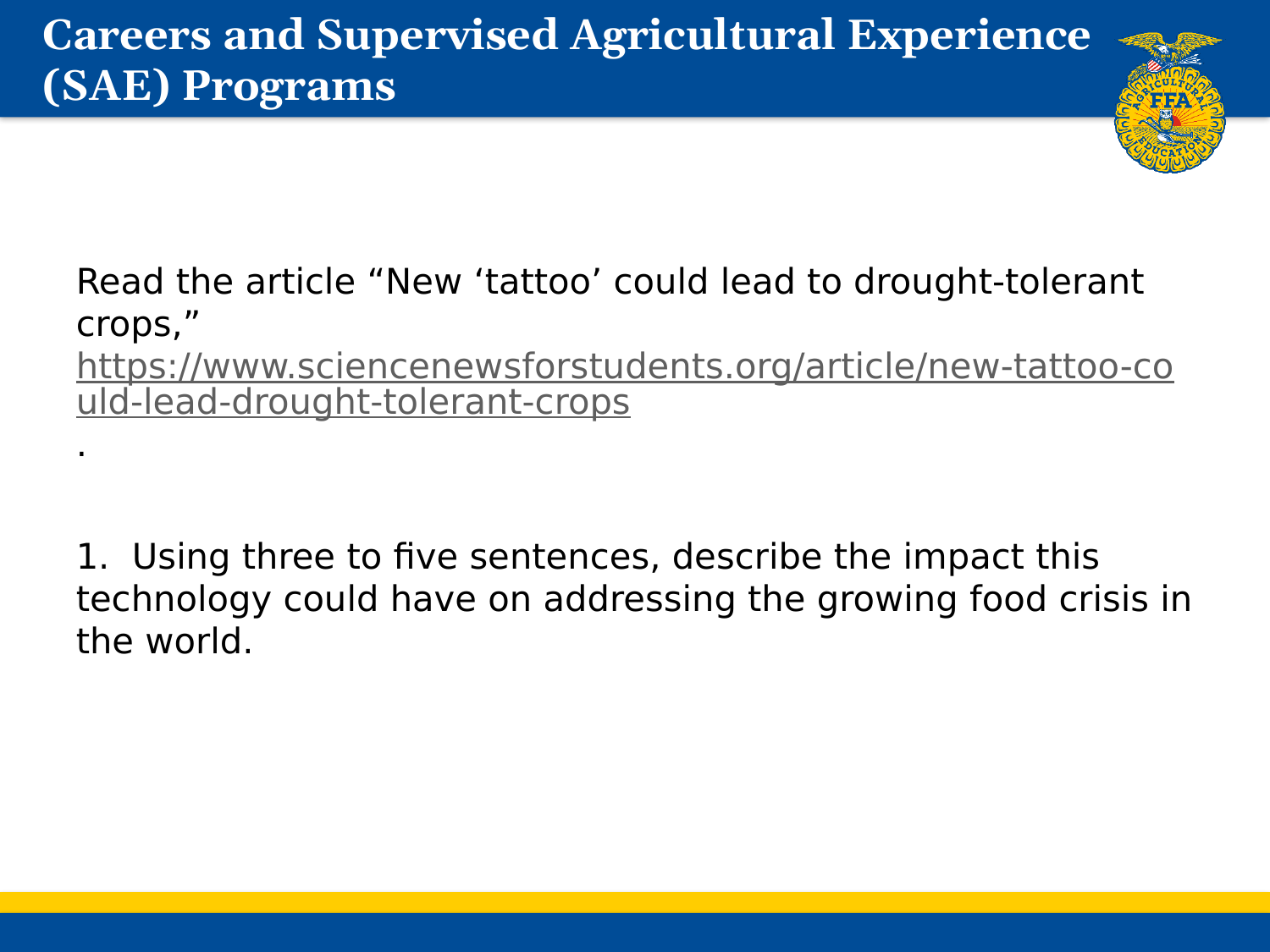

# Careers and Supervised Agricultural Experience (SAE) Programs
Read the article “New ‘tattoo’ could lead to drought-tolerant crops,” https://www.sciencenewsforstudents.org/article/new-tattoo-could-lead-drought-tolerant-crops.

1.  Using three to five sentences, describe the impact this technology could have on addressing the growing food crisis in the world.